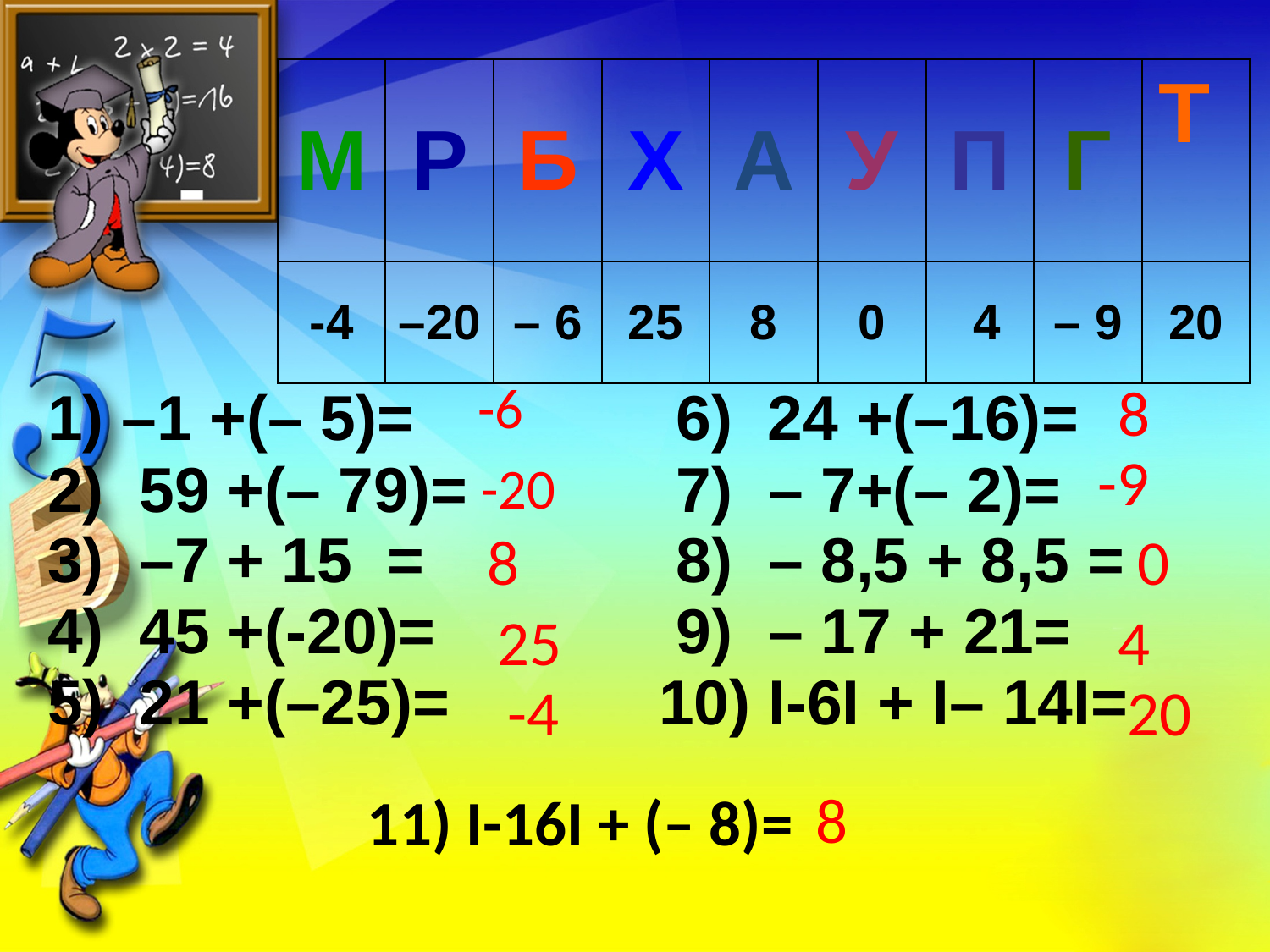

| М | Р | Б | Х | А | У | П | Г | Т |
| --- | --- | --- | --- | --- | --- | --- | --- | --- |
| -4 | –20 | – 6 | 25 | 8 | 0 | 4 | – 9 | 20 |
| 1) –1 +(– 5)= 2) 59 +(– 79)= 3) –7 + 15 = 4) 45 +(-20)= 5) 21 +(–25)= | 6) 24 +(–16)= 7) – 7+(– 2)= 8) – 8,5 + 8,5 = 9) – 17 + 21= 10) I-6I + I– 14I= |
| --- | --- |
-6
8
-9
-20
8
0
25
4
-4
20
8
11) I-16I + (– 8)=